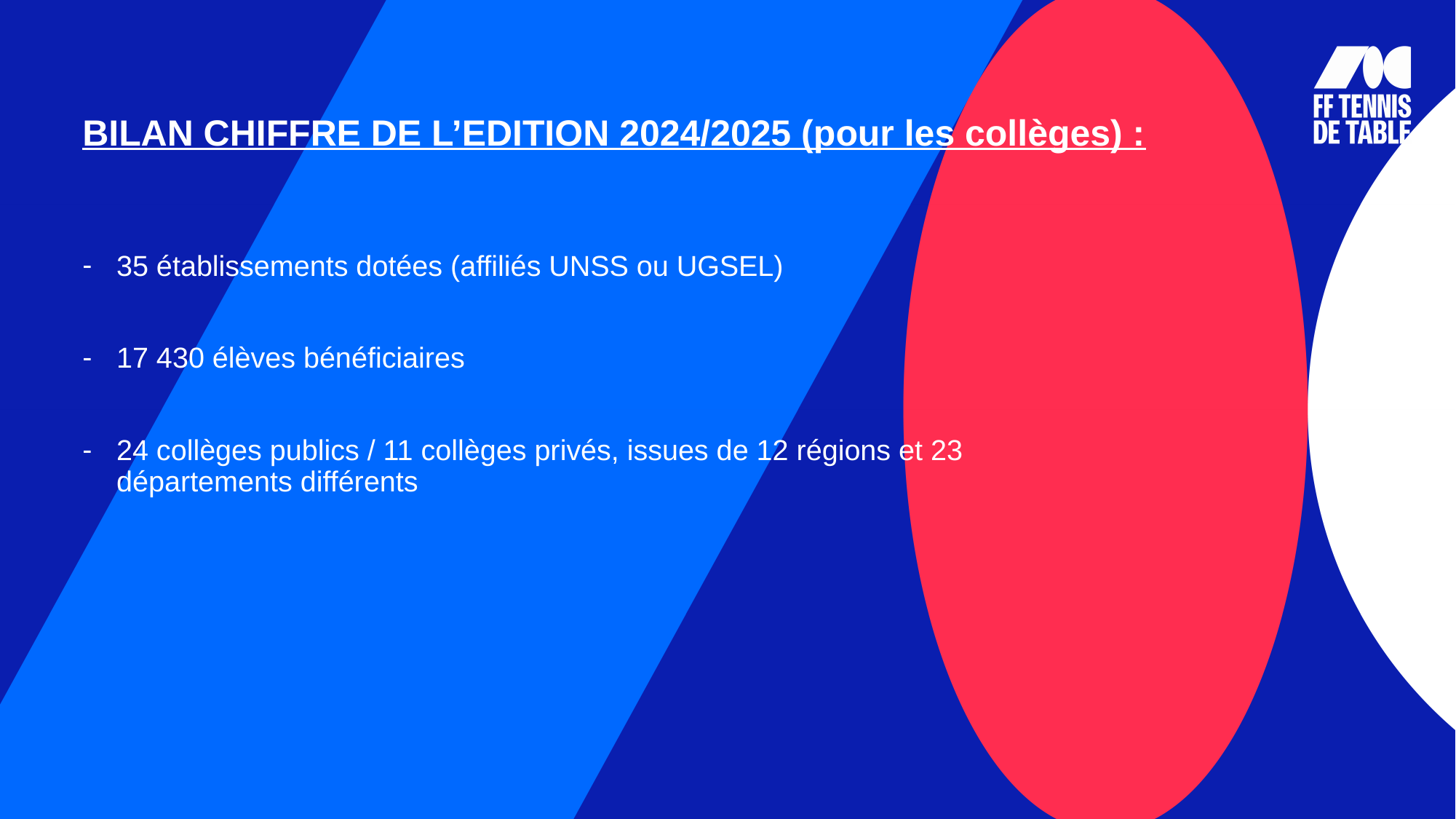

BILAN CHIFFRE DE L’EDITION 2024/2025 (pour les collèges) :

35 établissements dotées (affiliés UNSS ou UGSEL)

17 430 élèves bénéficiaires

24 collèges publics / 11 collèges privés, issues de 12 régions et 23 départements différents